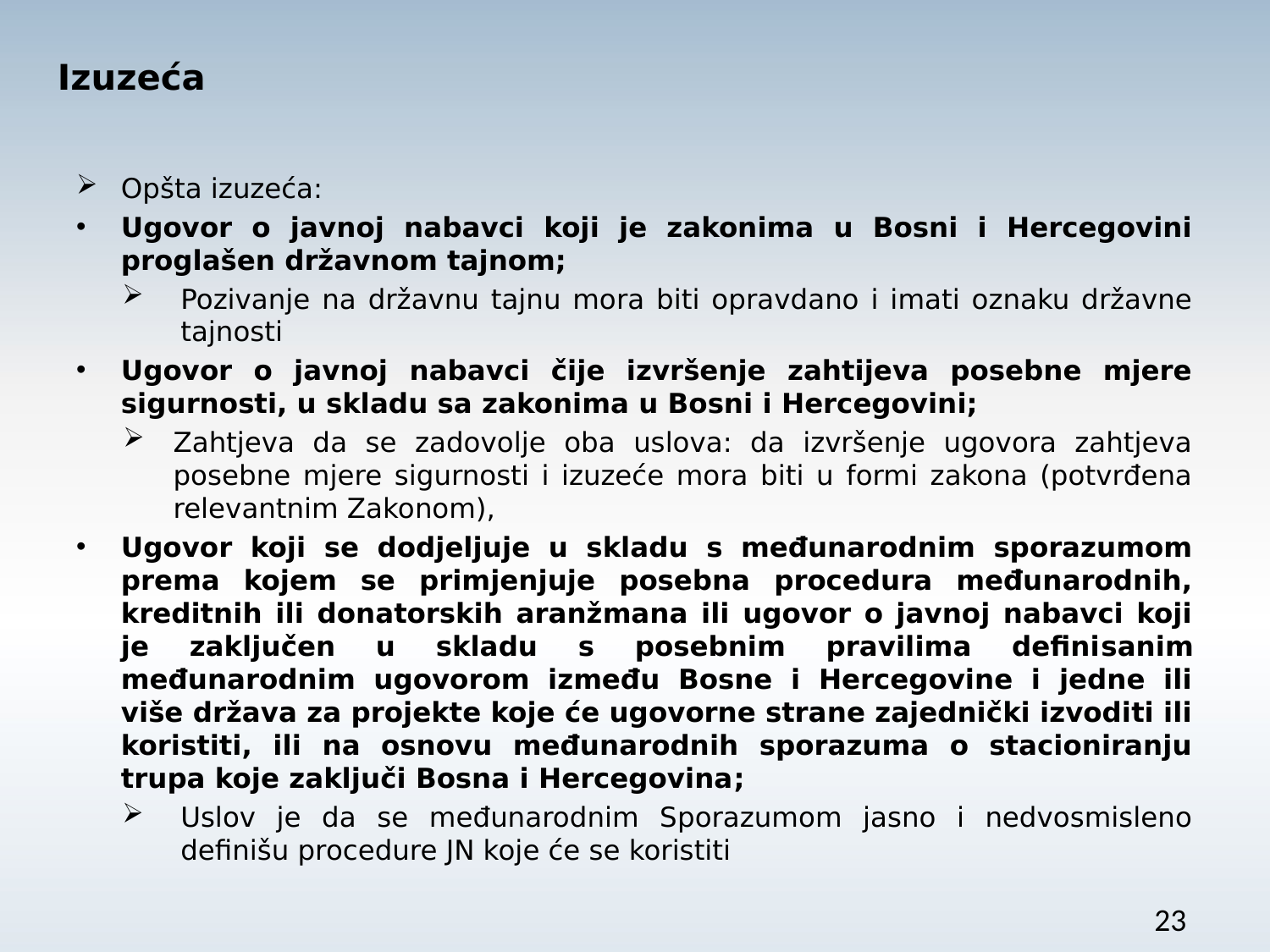

Izuzeća

Opšta izuzeća:
Ugovor o javnoj nabavci koji je zakonima u Bosni i Hercegovini proglašen državnom tajnom;
Pozivanje na državnu tajnu mora biti opravdano i imati oznaku državne tajnosti
Ugovor o javnoj nabavci čije izvršenje zahtijeva posebne mjere sigurnosti, u skladu sa zakonima u Bosni i Hercegovini;
Zahtjeva da se zadovolje oba uslova: da izvršenje ugovora zahtjeva posebne mjere sigurnosti i izuzeće mora biti u formi zakona (potvrđena relevantnim Zakonom),
Ugovor koji se dodjeljuje u skladu s međunarodnim sporazumom prema kojem se primjenjuje posebna procedura međunarodnih, kreditnih ili donatorskih aranžmana ili ugovor o javnoj nabavci koji je zaključen u skladu s posebnim pravilima definisanim međunarodnim ugovorom između Bosne i Hercegovine i jedne ili više država za projekte koje će ugovorne strane zajednički izvoditi ili koristiti, ili na osnovu međunarodnih sporazuma o stacioniranju trupa koje zaključi Bosna i Hercegovina;
Uslov je da se međunarodnim Sporazumom jasno i nedvosmisleno definišu procedure JN koje će se koristiti